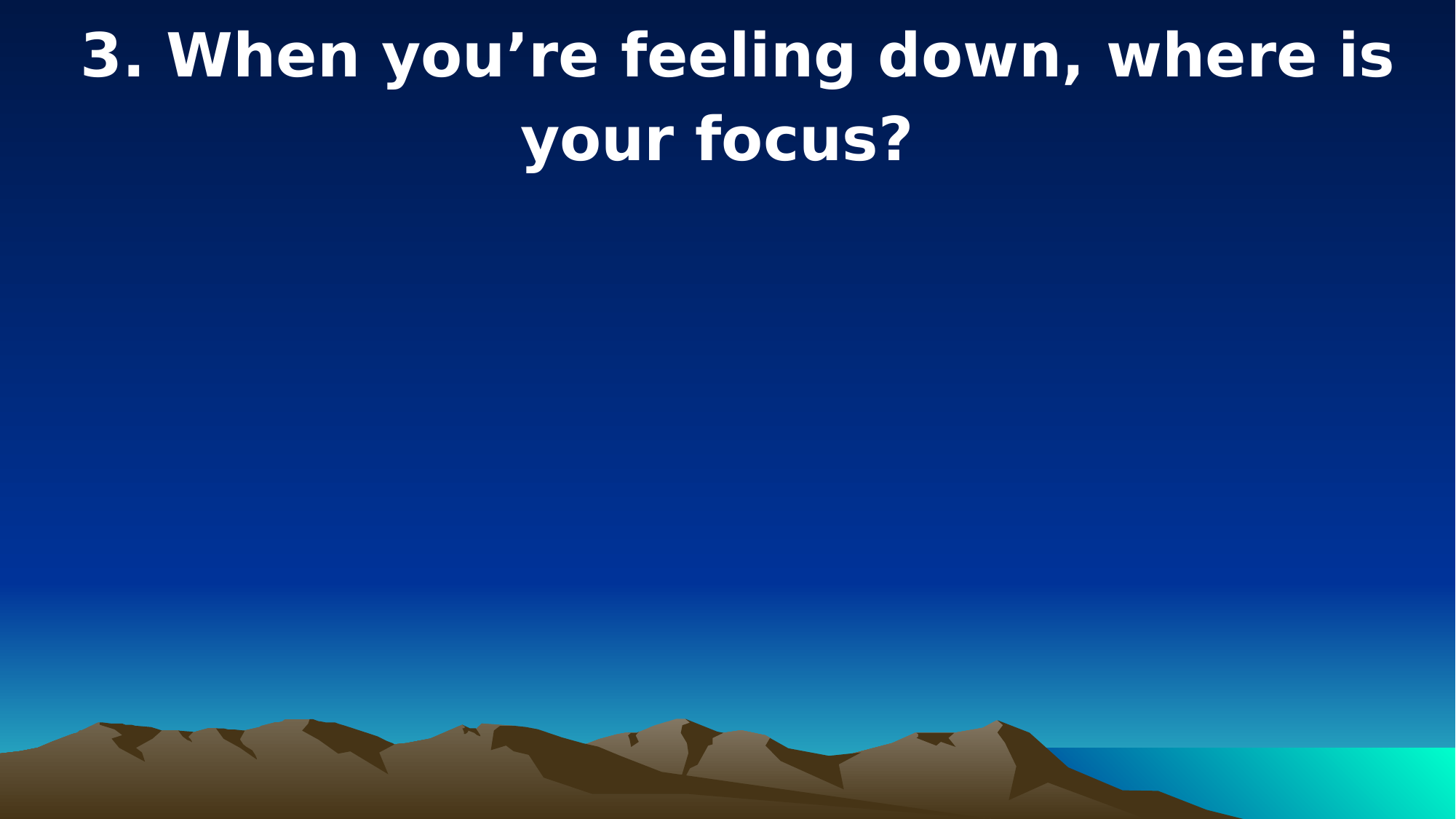

3. When you’re feeling down, where is your focus?